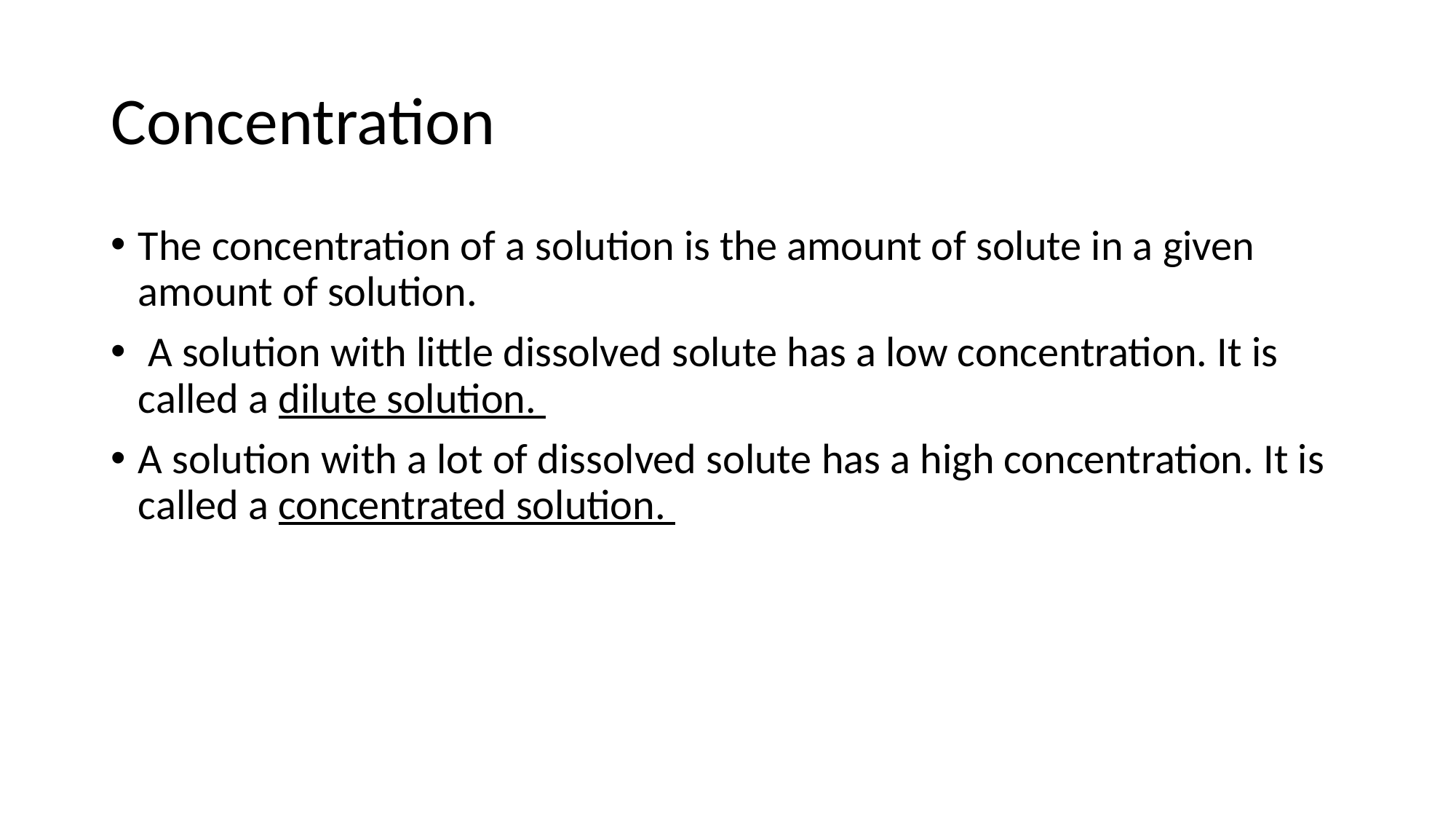

# Concentration
The concentration of a solution is the amount of solute in a given amount of solution.
 A solution with little dissolved solute has a low concentration. It is called a dilute solution.
A solution with a lot of dissolved solute has a high concentration. It is called a concentrated solution.